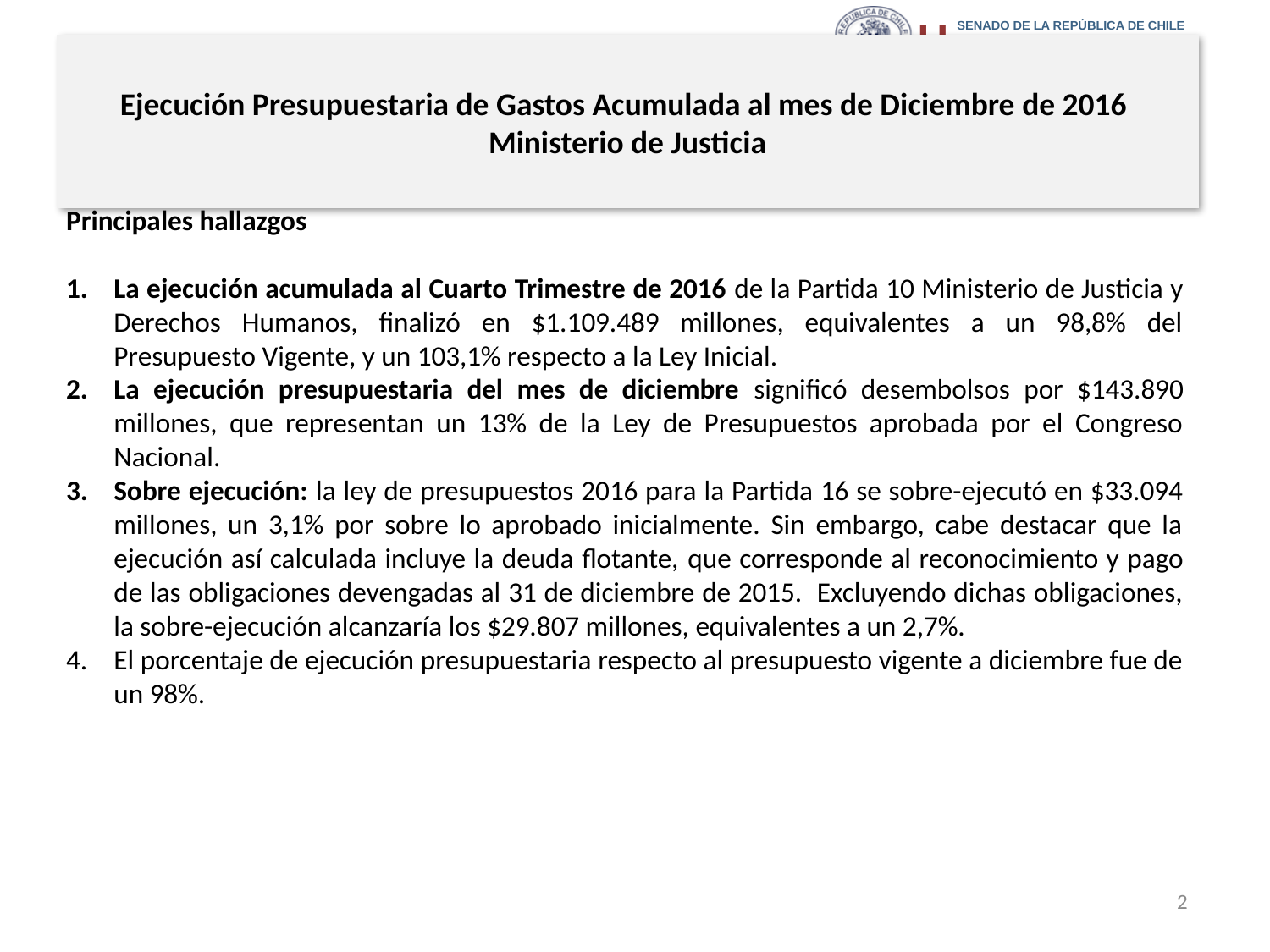

# Ejecución Presupuestaria de Gastos Acumulada al mes de Diciembre de 2016 Ministerio de Justicia
Principales hallazgos

La ejecución acumulada al Cuarto Trimestre de 2016 de la Partida 10 Ministerio de Justicia y Derechos Humanos, finalizó en $1.109.489 millones, equivalentes a un 98,8% del Presupuesto Vigente, y un 103,1% respecto a la Ley Inicial.
La ejecución presupuestaria del mes de diciembre significó desembolsos por $143.890 millones, que representan un 13% de la Ley de Presupuestos aprobada por el Congreso Nacional.
Sobre ejecución: la ley de presupuestos 2016 para la Partida 16 se sobre-ejecutó en $33.094 millones, un 3,1% por sobre lo aprobado inicialmente. Sin embargo, cabe destacar que la ejecución así calculada incluye la deuda flotante, que corresponde al reconocimiento y pago de las obligaciones devengadas al 31 de diciembre de 2015.  Excluyendo dichas obligaciones, la sobre-ejecución alcanzaría los $29.807 millones, equivalentes a un 2,7%.
El porcentaje de ejecución presupuestaria respecto al presupuesto vigente a diciembre fue de un 98%.

2